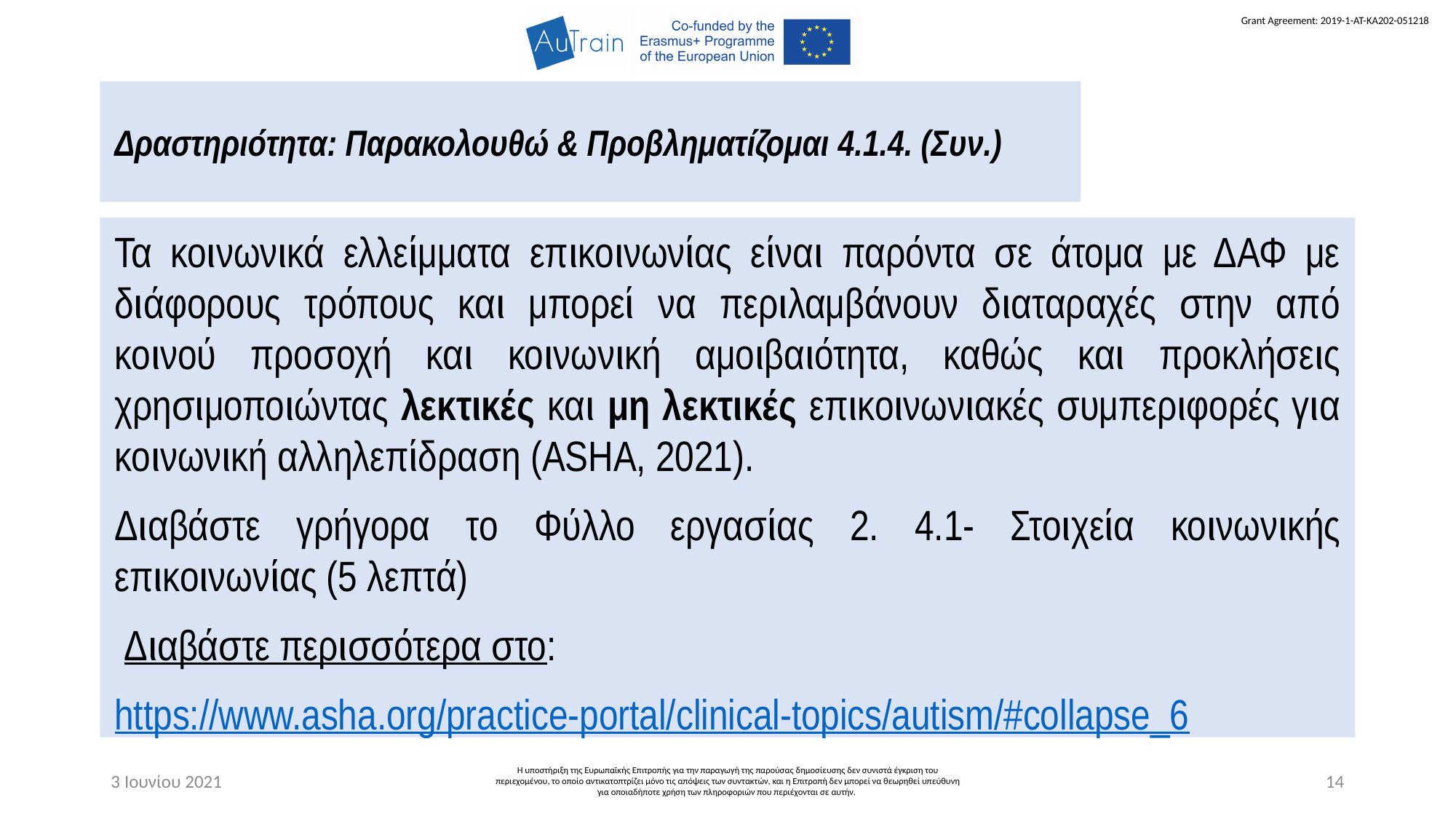

Δραστηριότητα: Παρακολουθώ & Προβληματίζομαι 4.1.4. (Συν.)
Τα κοινωνικά ελλείμματα επικοινωνίας είναι παρόντα σε άτομα με ΔΑΦ με διάφορους τρόπους και μπορεί να περιλαμβάνουν διαταραχές στην από κοινού προσοχή και κοινωνική αμοιβαιότητα, καθώς και προκλήσεις χρησιμοποιώντας λεκτικές και μη λεκτικές επικοινωνιακές συμπεριφορές για κοινωνική αλληλεπίδραση (ASHA, 2021).
Διαβάστε γρήγορα το Φύλλο εργασίας 2. 4.1- Στοιχεία κοινωνικής επικοινωνίας (5 λεπτά)
 Διαβάστε περισσότερα στο:
https://www.asha.org/practice-portal/clinical-topics/autism/#collapse_6

3 Ιουνίου 2021
Η υποστήριξη της Ευρωπαϊκής Επιτροπής για την παραγωγή της παρούσας δημοσίευσης δεν συνιστά έγκριση του περιεχομένου, το οποίο αντικατοπτρίζει μόνο τις απόψεις των συντακτών, και η Επιτροπή δεν μπορεί να θεωρηθεί υπεύθυνη για οποιαδήποτε χρήση των πληροφοριών που περιέχονται σε αυτήν.
14